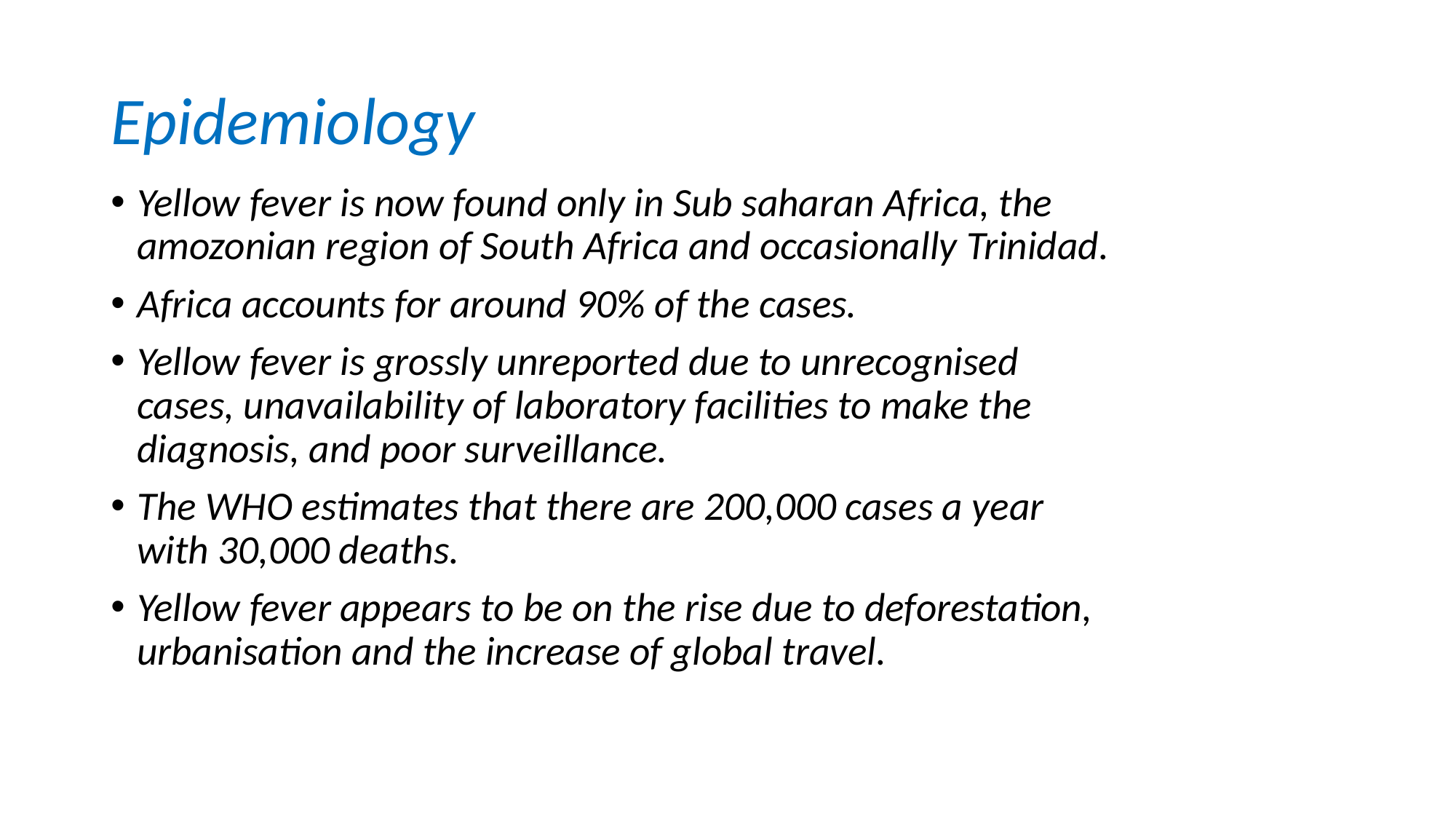

# Epidemiology
Yellow fever is now found only in Sub saharan Africa, the amozonian region of South Africa and occasionally Trinidad.
Africa accounts for around 90% of the cases.
Yellow fever is grossly unreported due to unrecognised cases, unavailability of laboratory facilities to make the diagnosis, and poor surveillance.
The WHO estimates that there are 200,000 cases a year with 30,000 deaths.
Yellow fever appears to be on the rise due to deforestation, urbanisation and the increase of global travel.